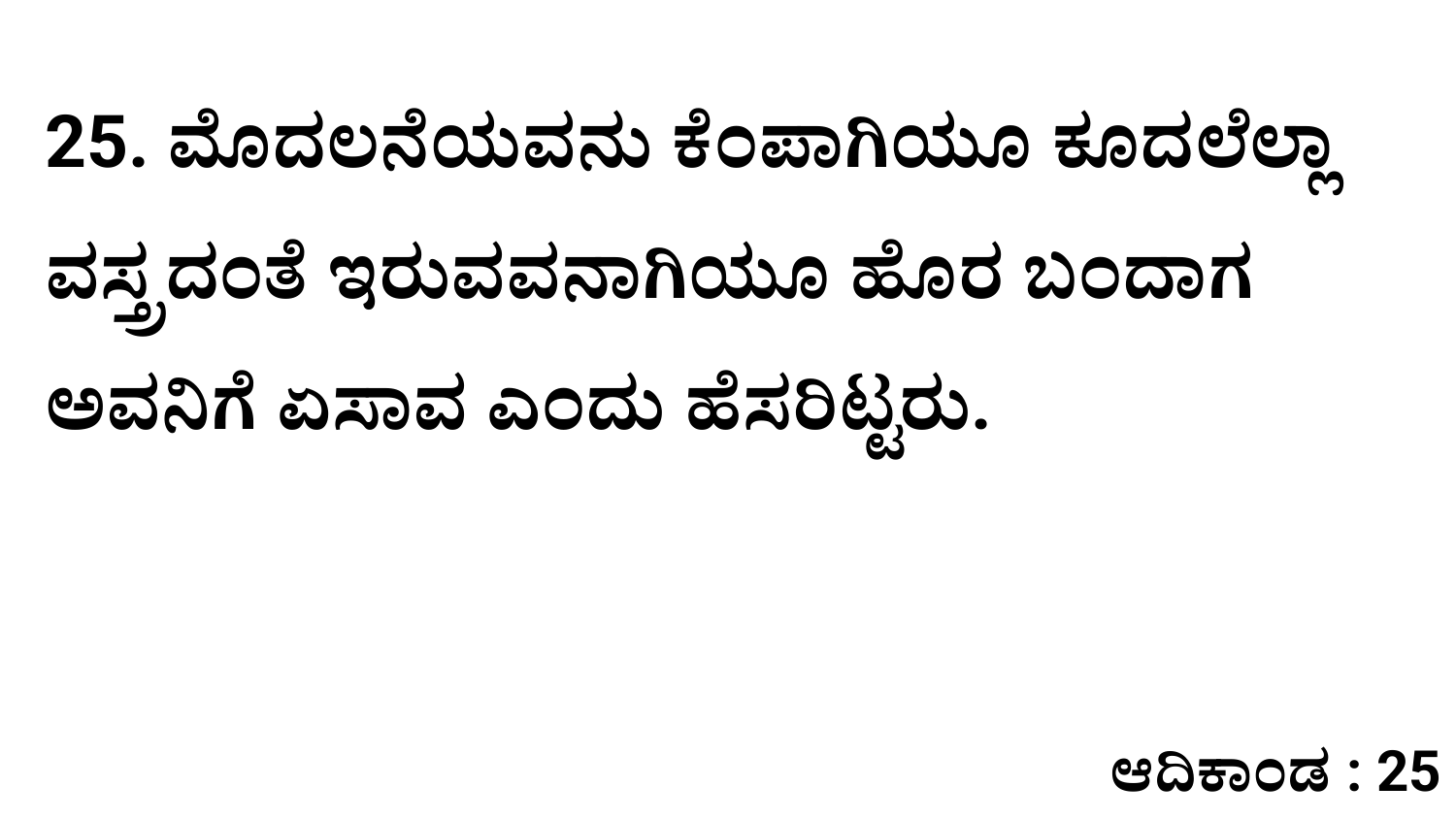

25. ಮೊದಲನೆಯವನು ಕೆಂಪಾಗಿಯೂ ಕೂದಲೆಲ್ಲಾ ವಸ್ತ್ರದಂತೆ ಇರುವವನಾಗಿಯೂ ಹೊರ ಬಂದಾಗ ಅವನಿಗೆ ಏಸಾವ ಎಂದು ಹೆಸರಿಟ್ಟರು.
ಆದಿಕಾಂಡ : 25